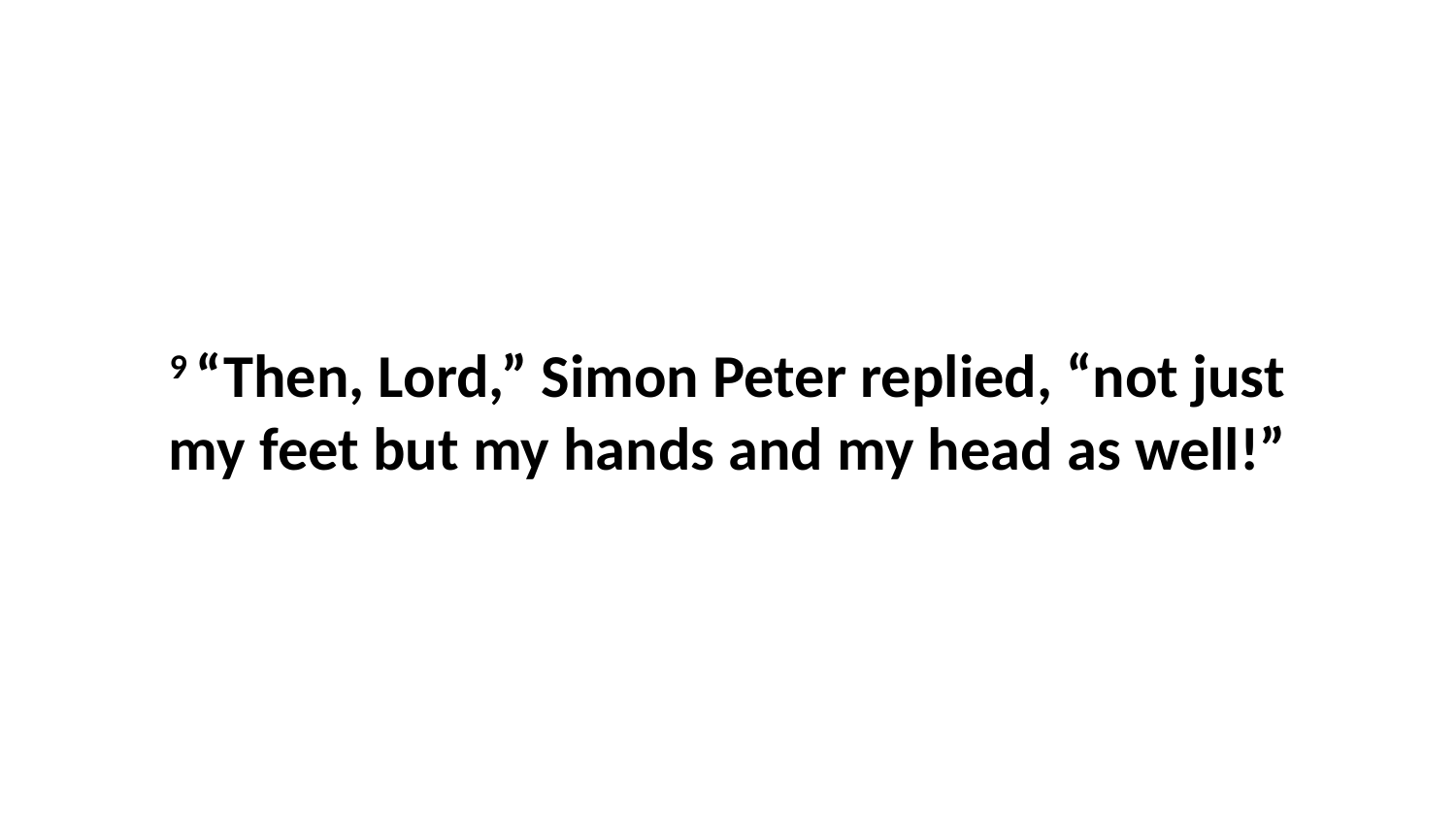

9 “Then, Lord,” Simon Peter replied, “not just my feet but my hands and my head as well!”